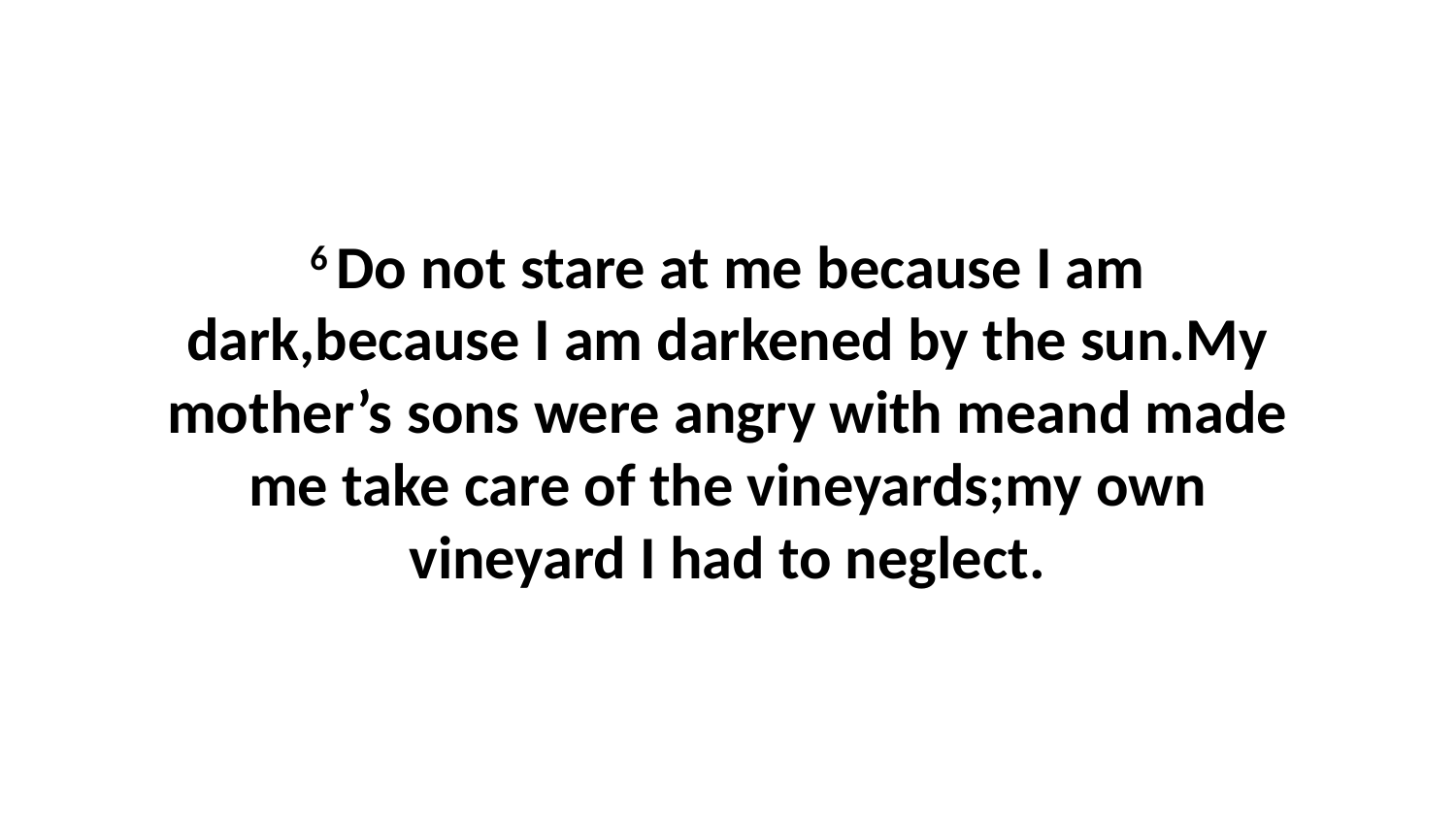

6 Do not stare at me because I am dark,because I am darkened by the sun.My mother’s sons were angry with meand made me take care of the vineyards;my own vineyard I had to neglect.